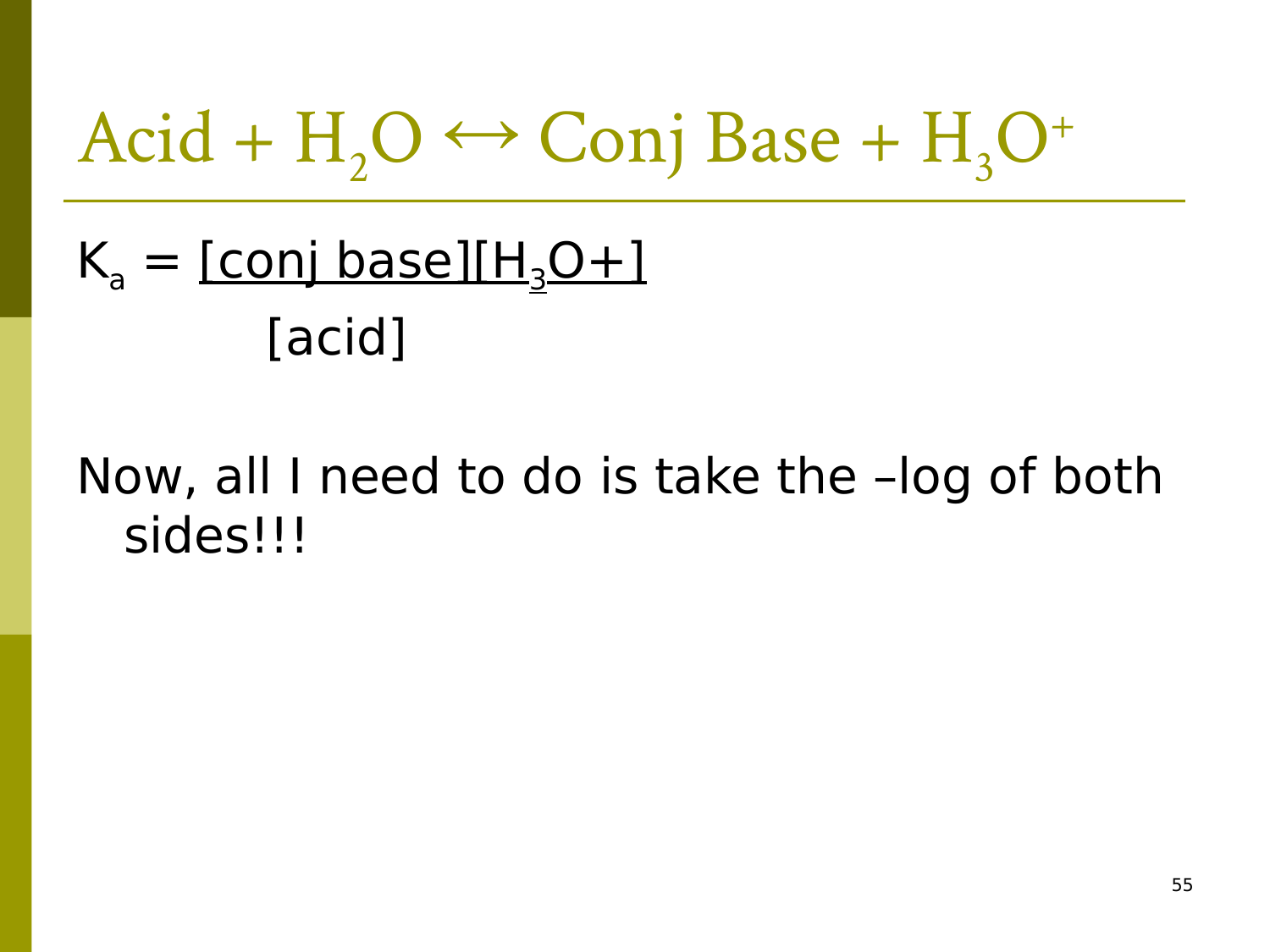

# Acid + H2O ↔ Conj Base + H3O+
Ka = [conj base][H3O+]
		 [acid]

Now, all I need to do is take the –log of both sides!!!

55